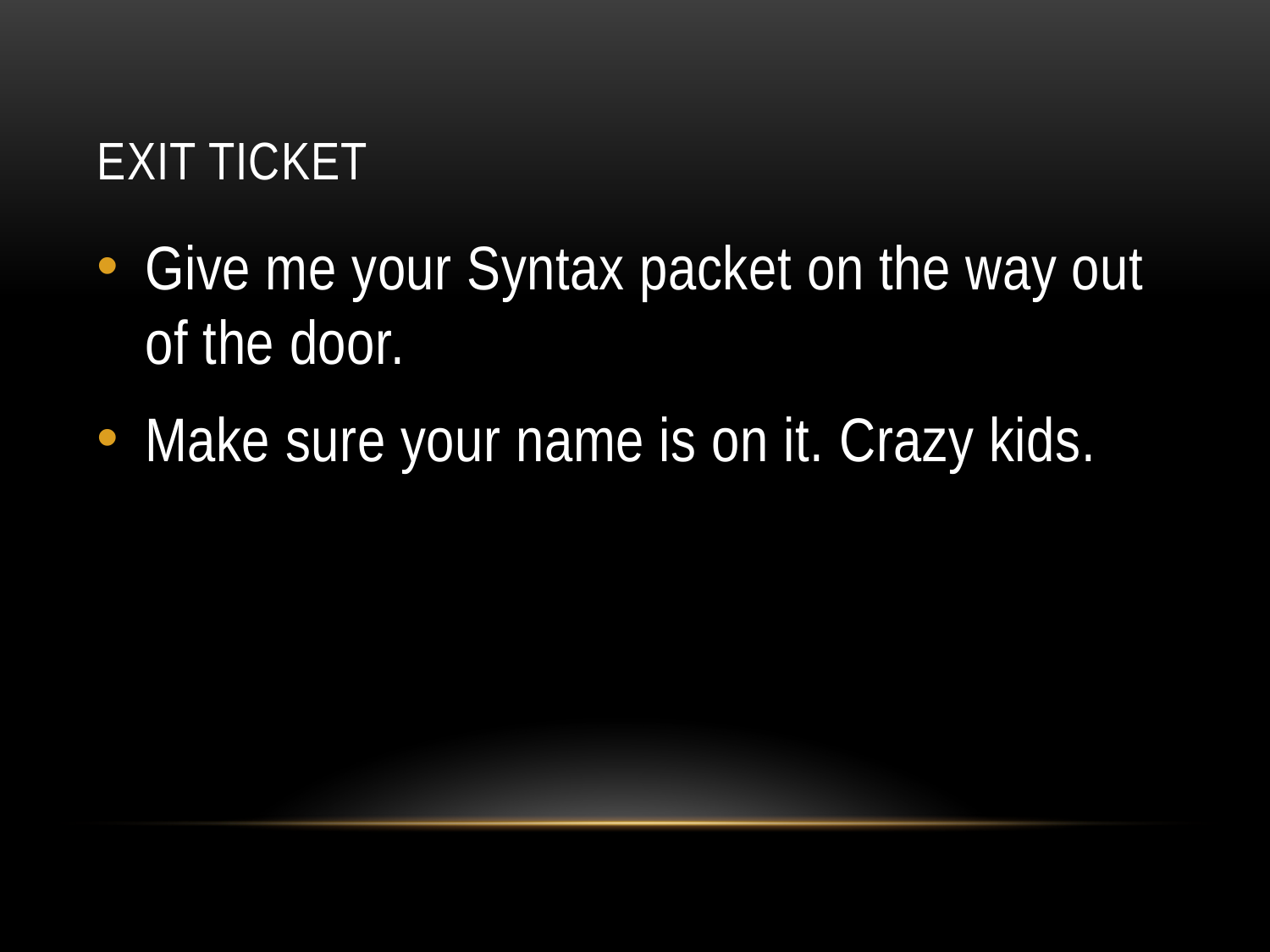

# Exit Ticket
Give me your Syntax packet on the way out of the door.
Make sure your name is on it. Crazy kids.